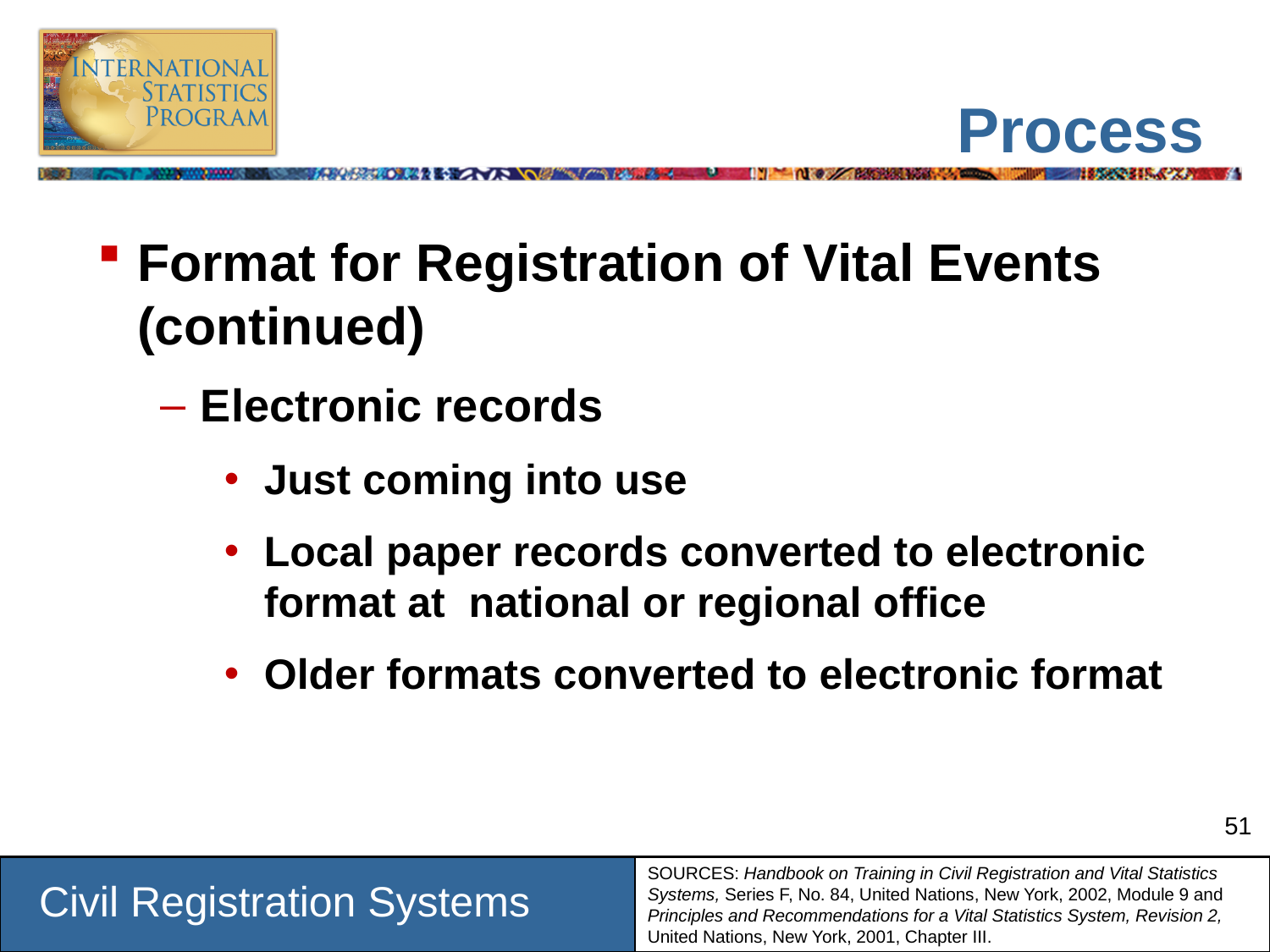

# Process
Format for Registration of Vital Events (continued)
Electronic records
Just coming into use
Local paper records converted to electronic format at  national or regional office
Older formats converted to electronic format

SOURCES: Handbook on Training in Civil Registration and Vital Statistics Systems, Series F, No. 84, United Nations, New York, 2002, Module 9 and Principles and Recommendations for a Vital Statistics System, Revision 2, United Nations, New York, 2001, Chapter III.